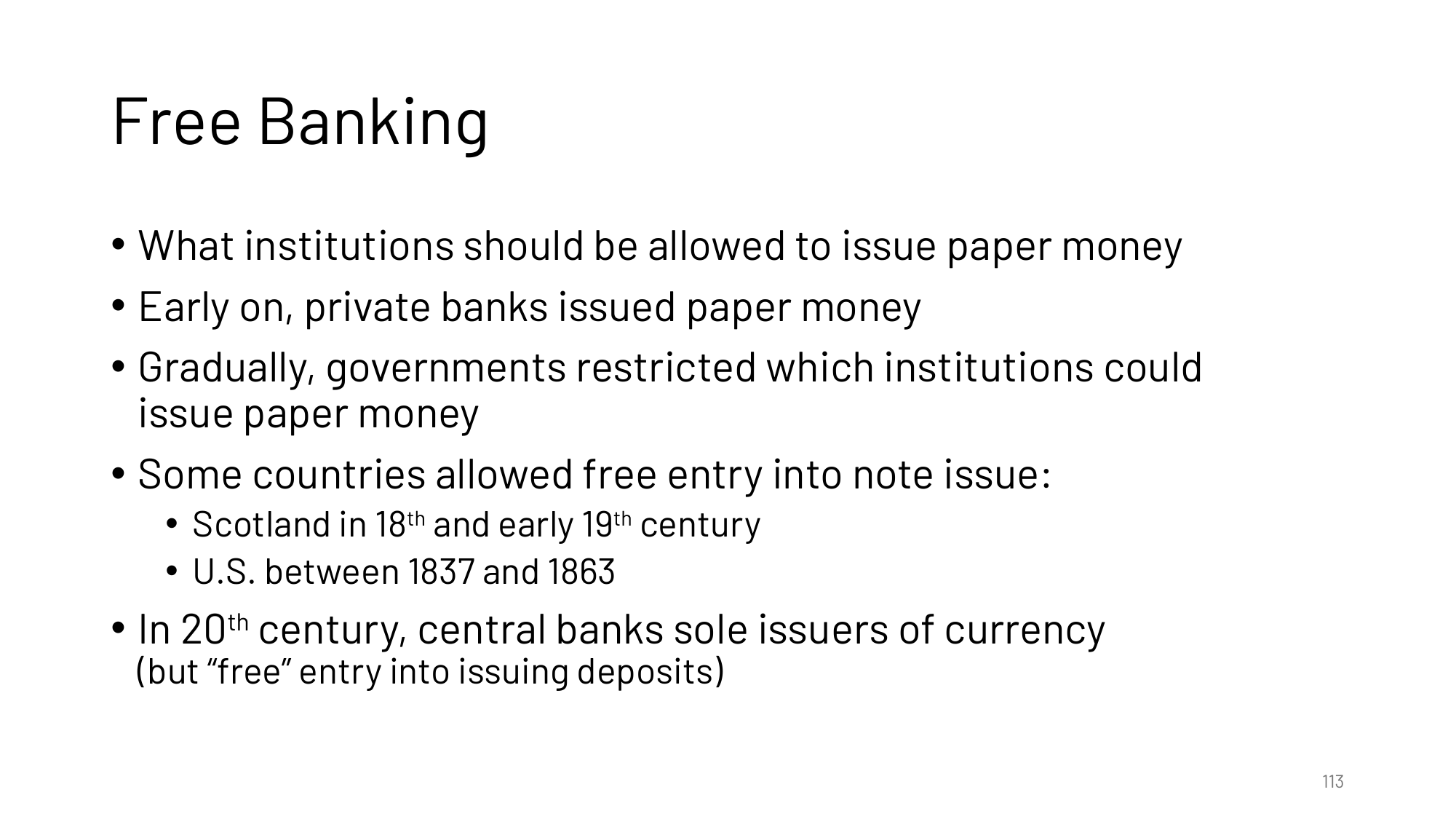

# Free Banking
What institutions should be allowed to issue paper money
Early on, private banks issued paper money
Gradually, governments restricted which institutions could
issue paper money
Some countries allowed free entry into note issue:
Scotland in 18th and early 19th century
U.S. between 1837 and 1863
In 20th century, central banks sole issuers of currency
(but “free” entry into issuing deposits)
113